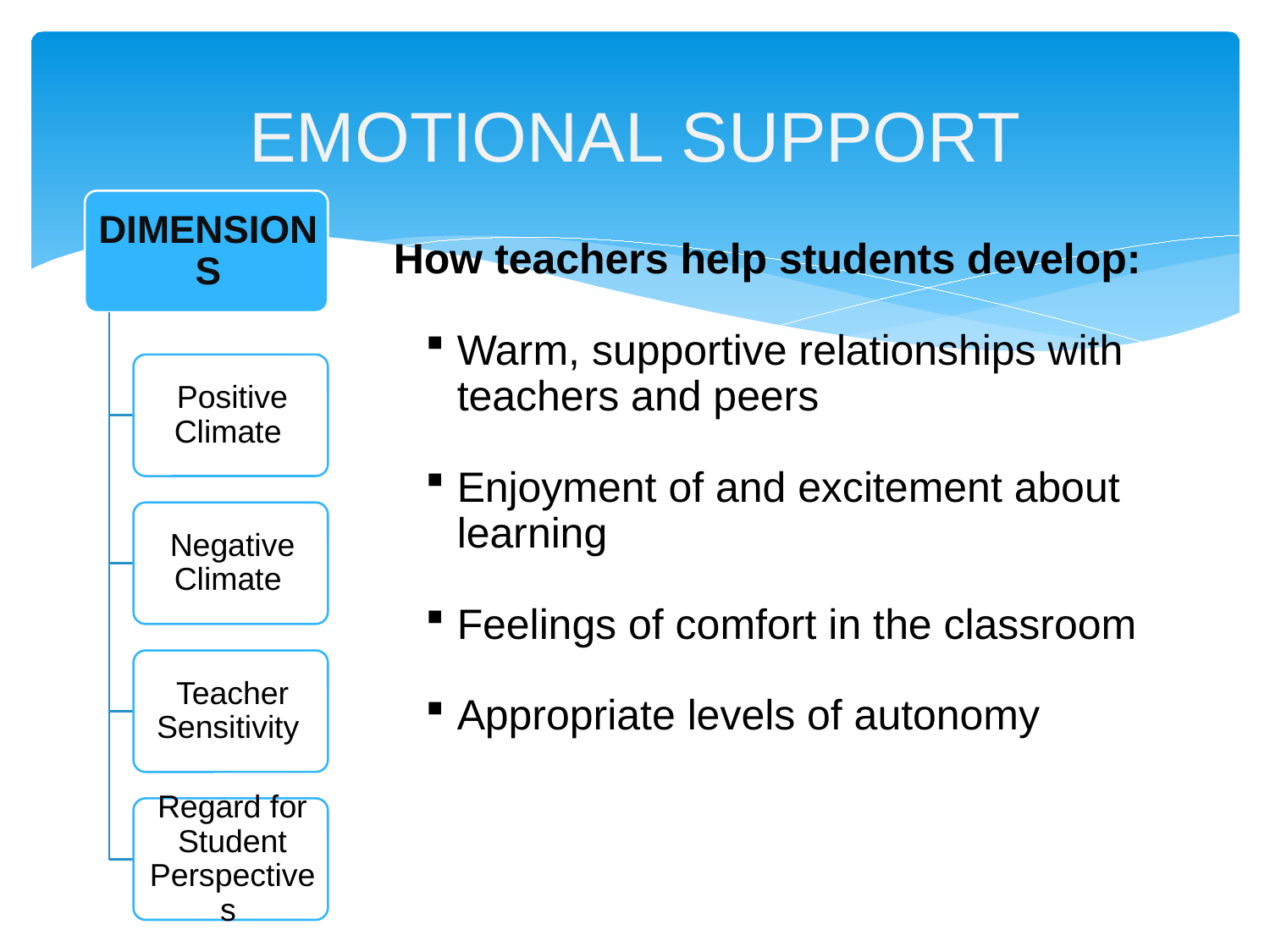

# EMOTIONAL SUPPORT
DIMENSIONS
Positive Climate
Negative Climate
Teacher Sensitivity
Regard for Student Perspectives
How teachers help students develop:

Warm, supportive relationships with teachers and peers
Enjoyment of and excitement about learning

Feelings of comfort in the classroom

Appropriate levels of autonomy